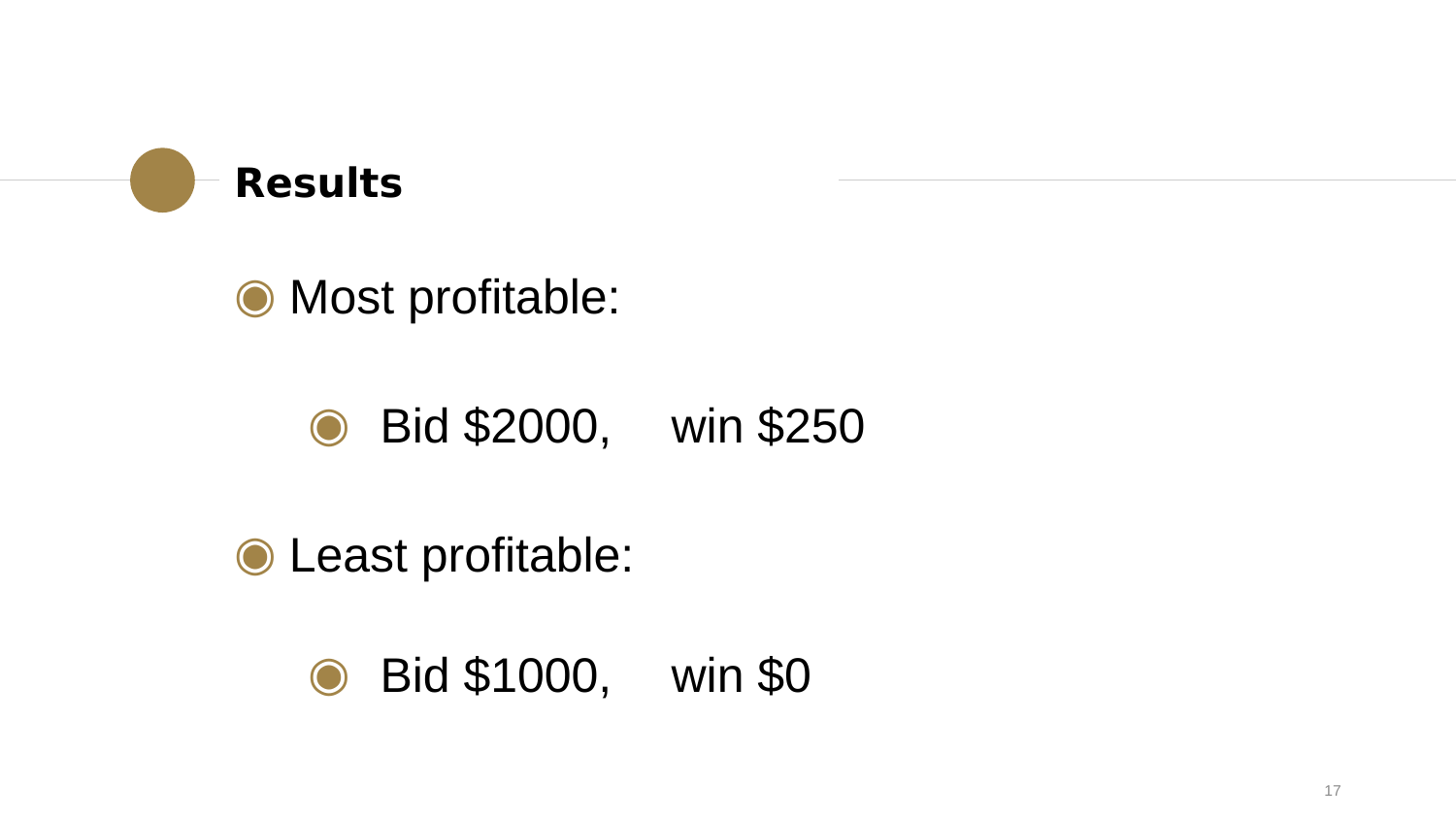

Results
Most profitable:

Bid $2000, 	win $250

Least profitable:

Bid $1000, 	win $0

17